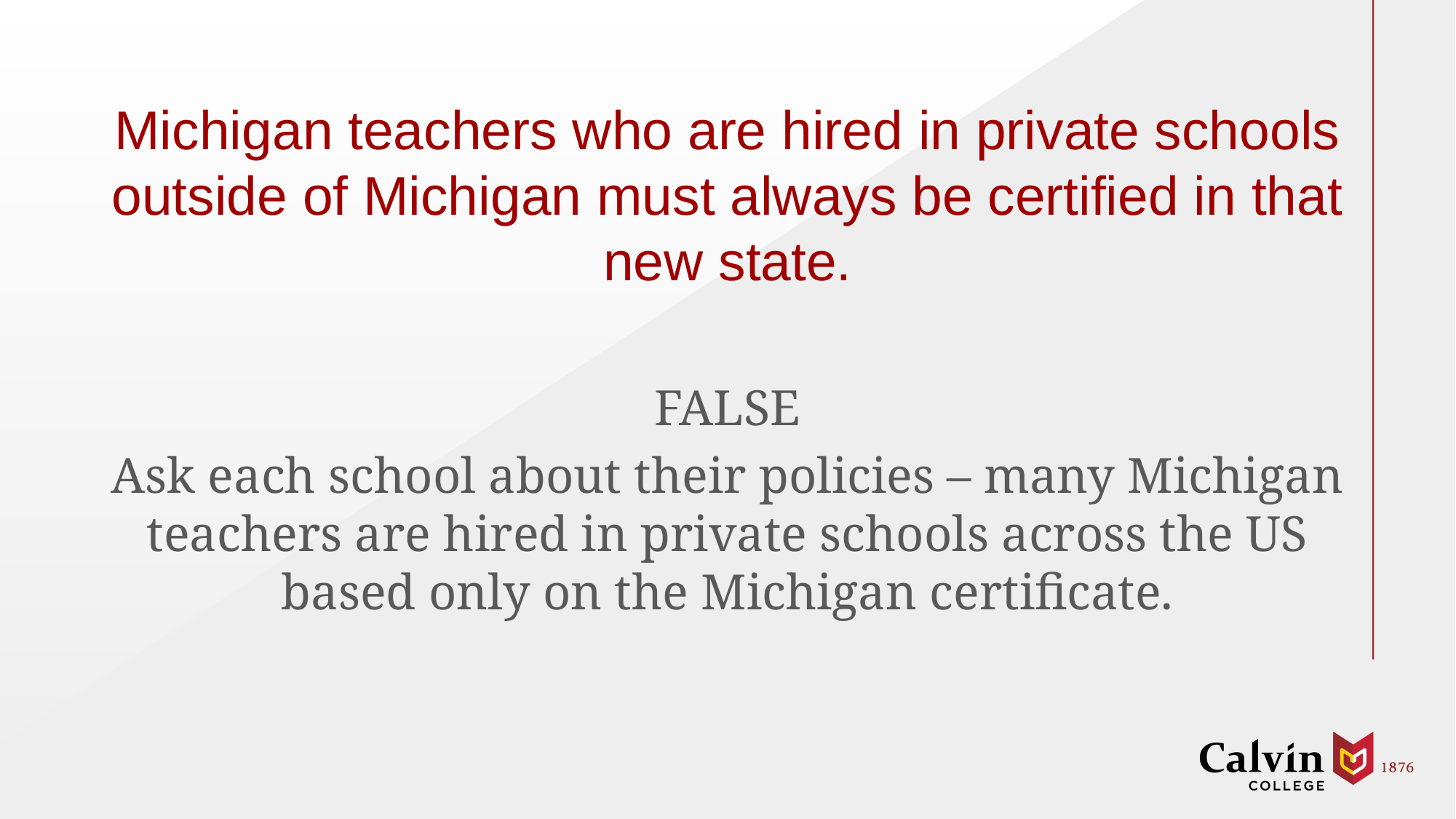

# Michigan teachers who are hired in private schools outside of Michigan must always be certified in that new state.
FALSE
Ask each school about their policies – many Michigan teachers are hired in private schools across the US based only on the Michigan certificate.